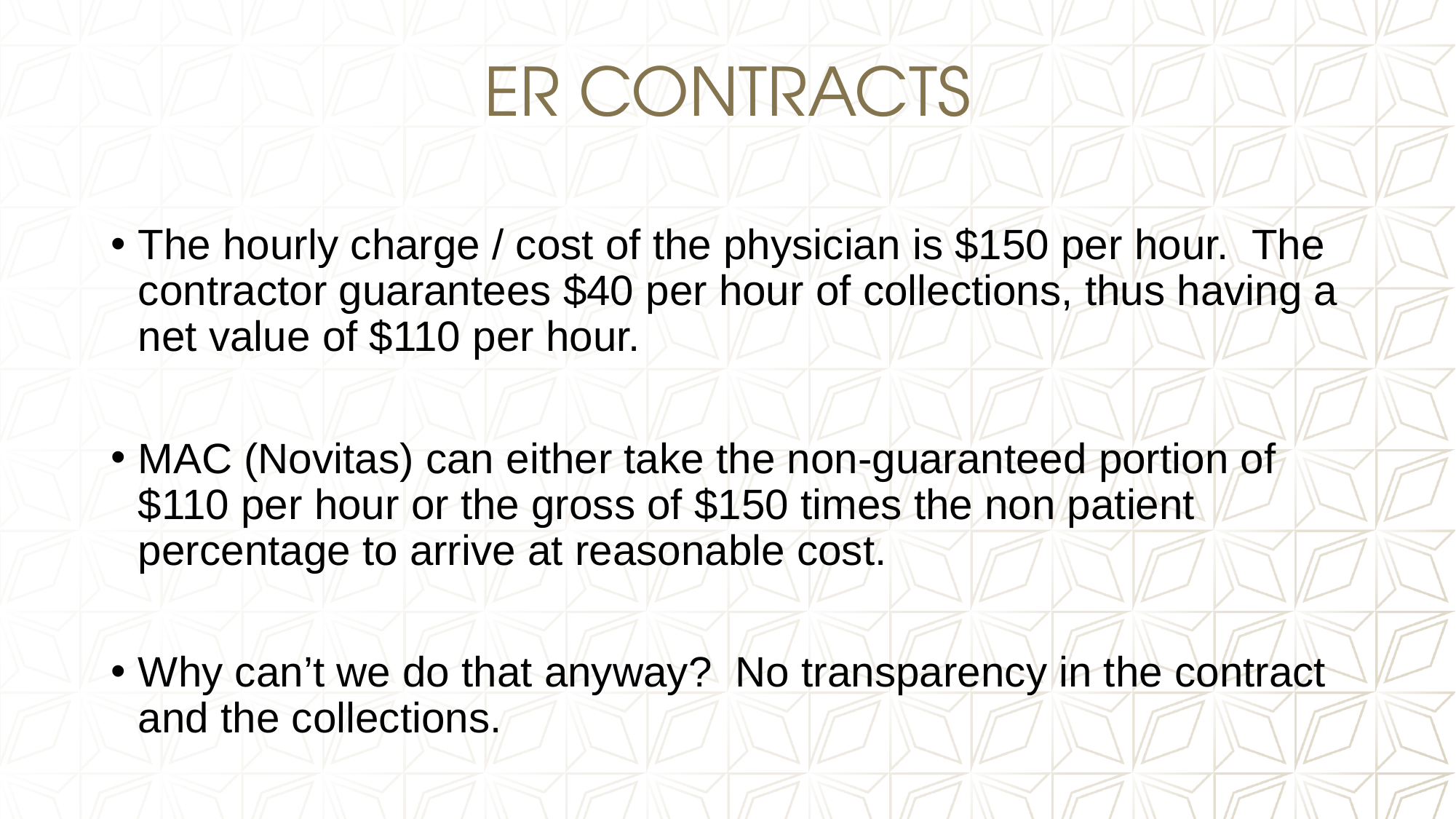

# ER CONTRACTS

The hourly charge / cost of the physician is $150 per hour.  The contractor guarantees $40 per hour of collections, thus having a net value of $110 per hour.

MAC (Novitas) can either take the non-guaranteed portion of $110 per hour or the gross of $150 times the non patient percentage to arrive at reasonable cost.

Why can’t we do that anyway?  No transparency in the contract and the collections.